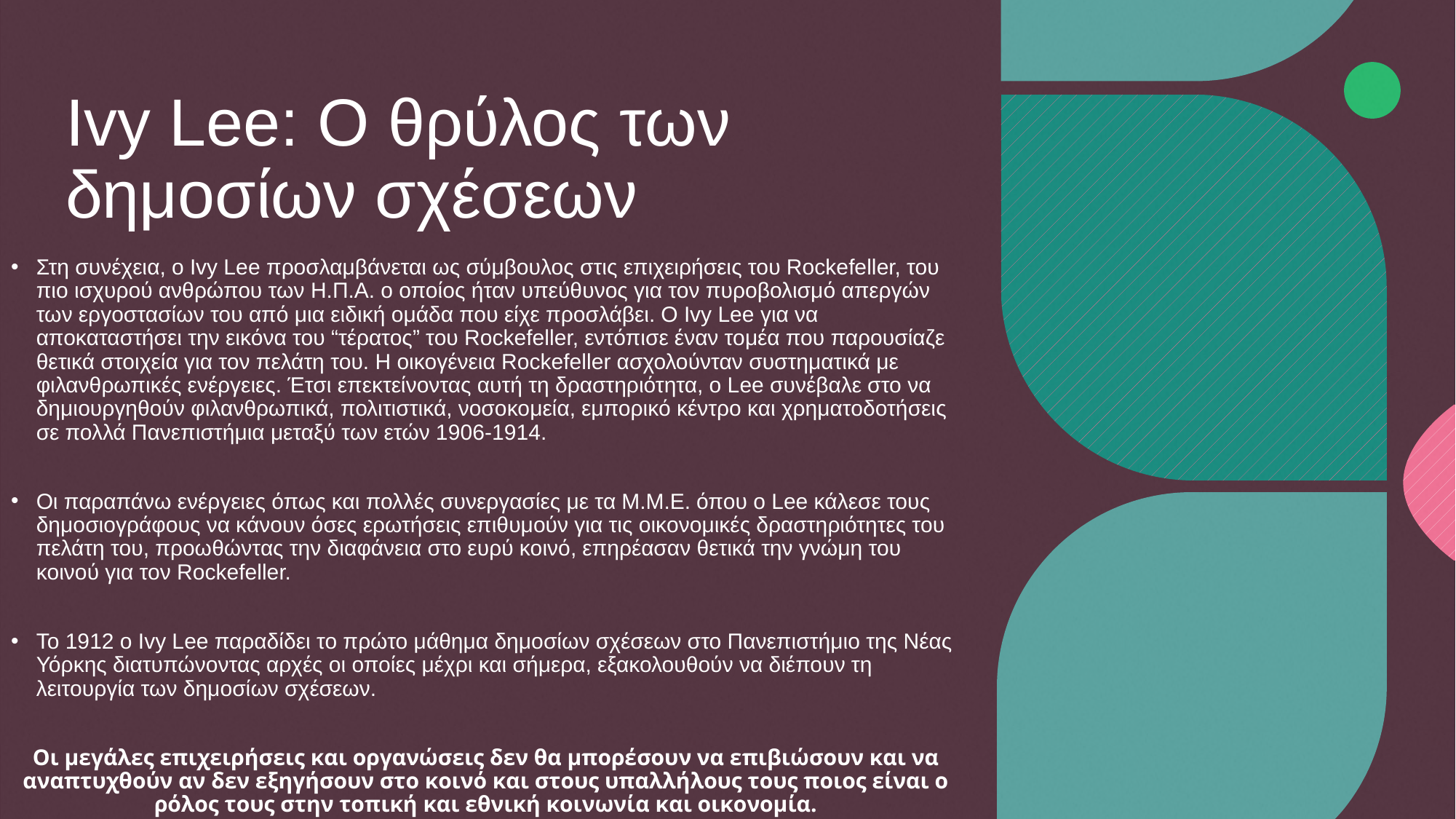

# Ivy Lee: Ο θρύλος των δημοσίων σχέσεων
Στη συνέχεια, ο Ivy Lee προσλαμβάνεται ως σύμβουλος στις επιχειρήσεις του Rockefeller, του πιο ισχυρού ανθρώπου των Η.Π.Α. ο οποίος ήταν υπεύθυνος για τον πυροβολισμό απεργών των εργοστασίων του από μια ειδική ομάδα που είχε προσλάβει. Ο Ivy Lee για να αποκαταστήσει την εικόνα του “τέρατος” του Rockefeller, εντόπισε έναν τομέα που παρουσίαζε θετικά στοιχεία για τον πελάτη του. Η οικογένεια Rockefeller ασχολούνταν συστηματικά με φιλανθρωπικές ενέργειες. Έτσι επεκτείνοντας αυτή τη δραστηριότητα, ο Lee συνέβαλε στο να δημιουργηθούν φιλανθρωπικά, πολιτιστικά, νοσοκομεία, εμπορικό κέντρο και χρηματοδοτήσεις σε πολλά Πανεπιστήμια μεταξύ των ετών 1906-1914.

Οι παραπάνω ενέργειες όπως και πολλές συνεργασίες με τα Μ.Μ.Ε. όπου ο Lee κάλεσε τους δημοσιογράφους να κάνουν όσες ερωτήσεις επιθυμούν για τις οικονομικές δραστηριότητες του πελάτη του, προωθώντας την διαφάνεια στο ευρύ κοινό, επηρέασαν θετικά την γνώμη του κοινού για τον Rockefeller.

To 1912 o Ivy Lee παραδίδει το πρώτο μάθημα δημοσίων σχέσεων στο Πανεπιστήμιο της Νέας Υόρκης διατυπώνοντας αρχές οι οποίες μέχρι και σήμερα, εξακολουθούν να διέπουν τη λειτουργία των δημοσίων σχέσεων.

Οι μεγάλες επιχειρήσεις και οργανώσεις δεν θα μπορέσουν να επιβιώσουν και να αναπτυχθούν αν δεν εξηγήσουν στο κοινό και στους υπαλλήλους τους ποιος είναι ο ρόλος τους στην τοπική και εθνική κοινωνία και οικονομία.
-Ivy Lee